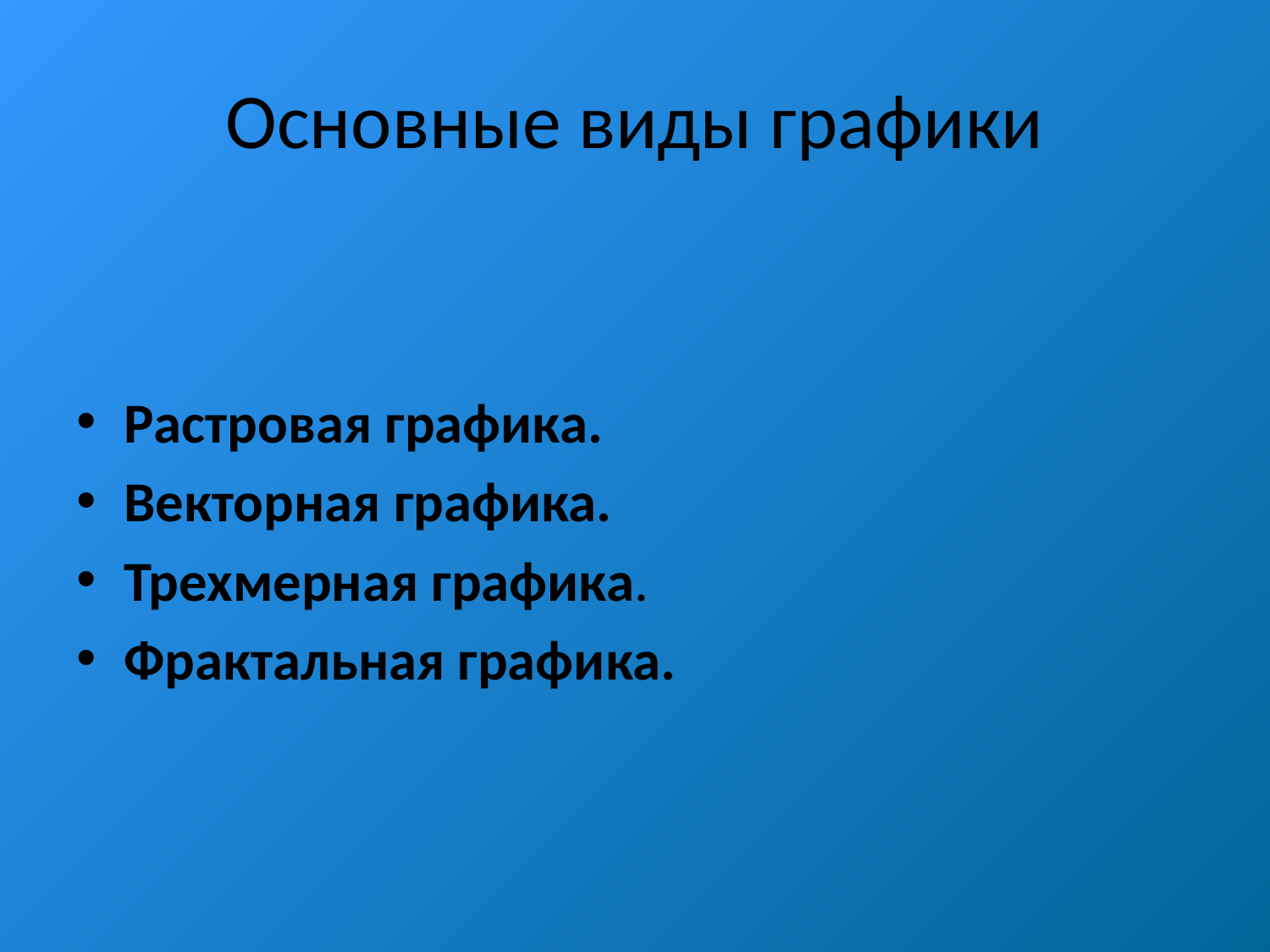

# Основные виды графики

Растровая графика.
Векторная графика.
Трехмерная графика.
Фрактальная графика.